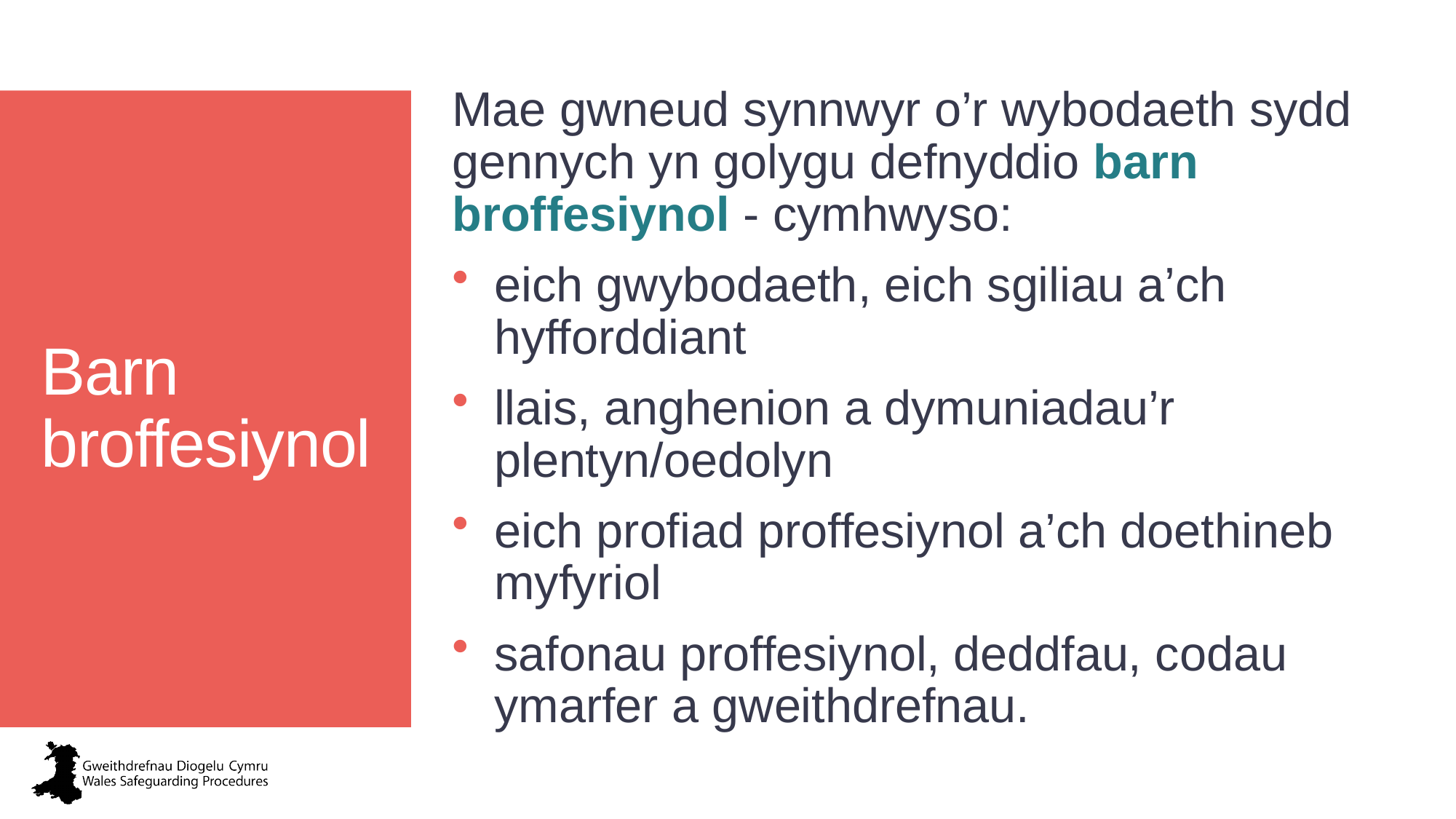

Mae gwneud synnwyr o’r wybodaeth sydd gennych yn golygu defnyddio barn broffesiynol - cymhwyso:
eich gwybodaeth, eich sgiliau a’ch hyfforddiant
llais, anghenion a dymuniadau’r plentyn/oedolyn
eich profiad proffesiynol a’ch doethineb myfyriol
safonau proffesiynol, deddfau, codau ymarfer a gweithdrefnau.
# Barn broffesiynol